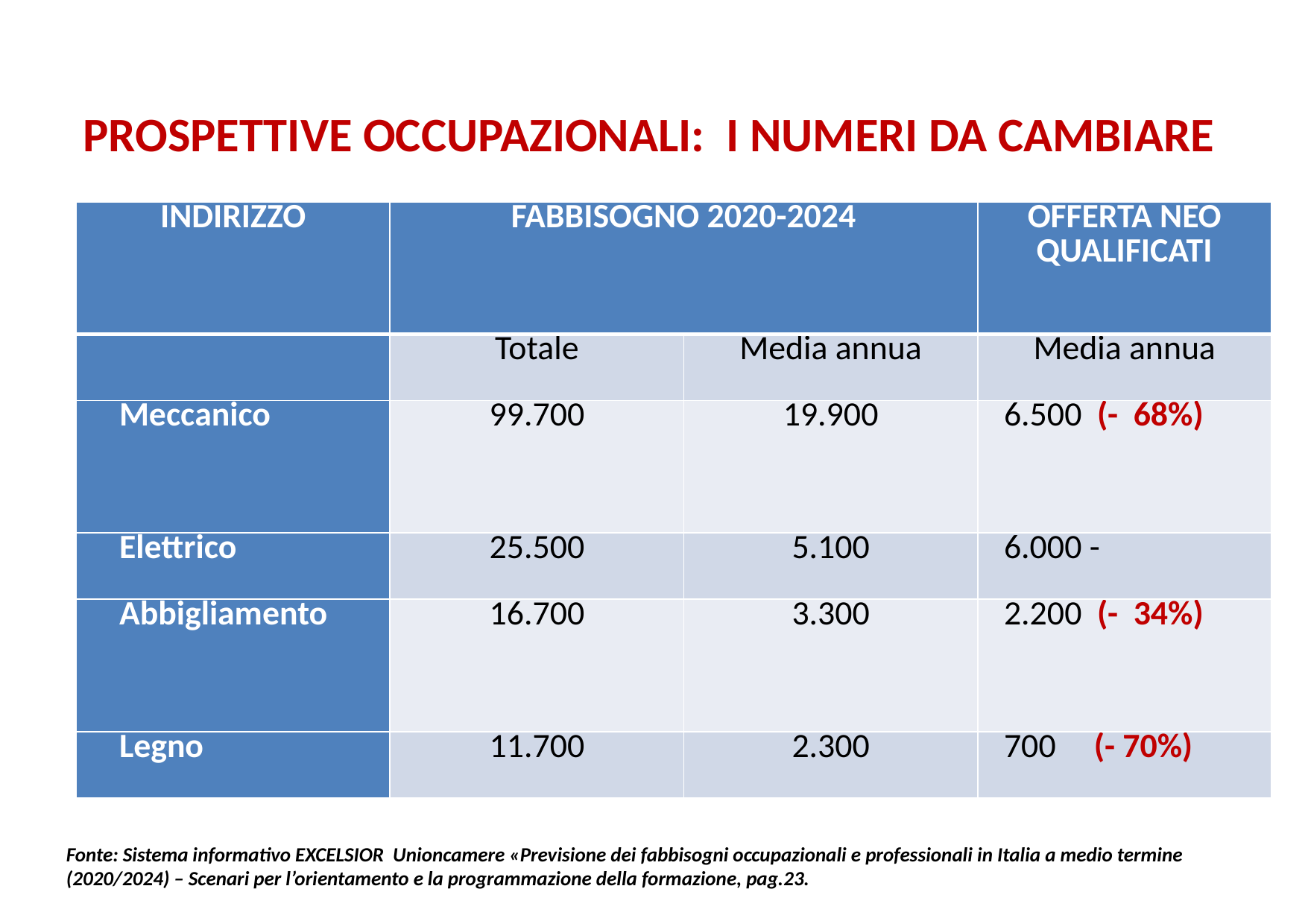

Prospettive occupazionali:  I NUMERI DA CAMBIARE
| INDIRIZZO | FABBISOGNO 2020-2024 |  | OFFERTA NEO QUALIFICATI |
| --- | --- | --- | --- |
|  | Totale | Media annua | Media annua |
| Meccanico | 99.700 | 19.900 | 6.500 (- 68%) |
| Elettrico | 25.500 | 5.100 | 6.000 - |
| Abbigliamento | 16.700 | 3.300 | 2.200 (- 34%) |
| Legno | 11.700 | 2.300 | 700 (- 70%) |
Fonte: Sistema informativo EXCELSIOR  Unioncamere «Previsione dei fabbisogni occupazionali e professionali in Italia a medio termine (2020/2024) – Scenari per l’orientamento e la programmazione della formazione, pag.23.